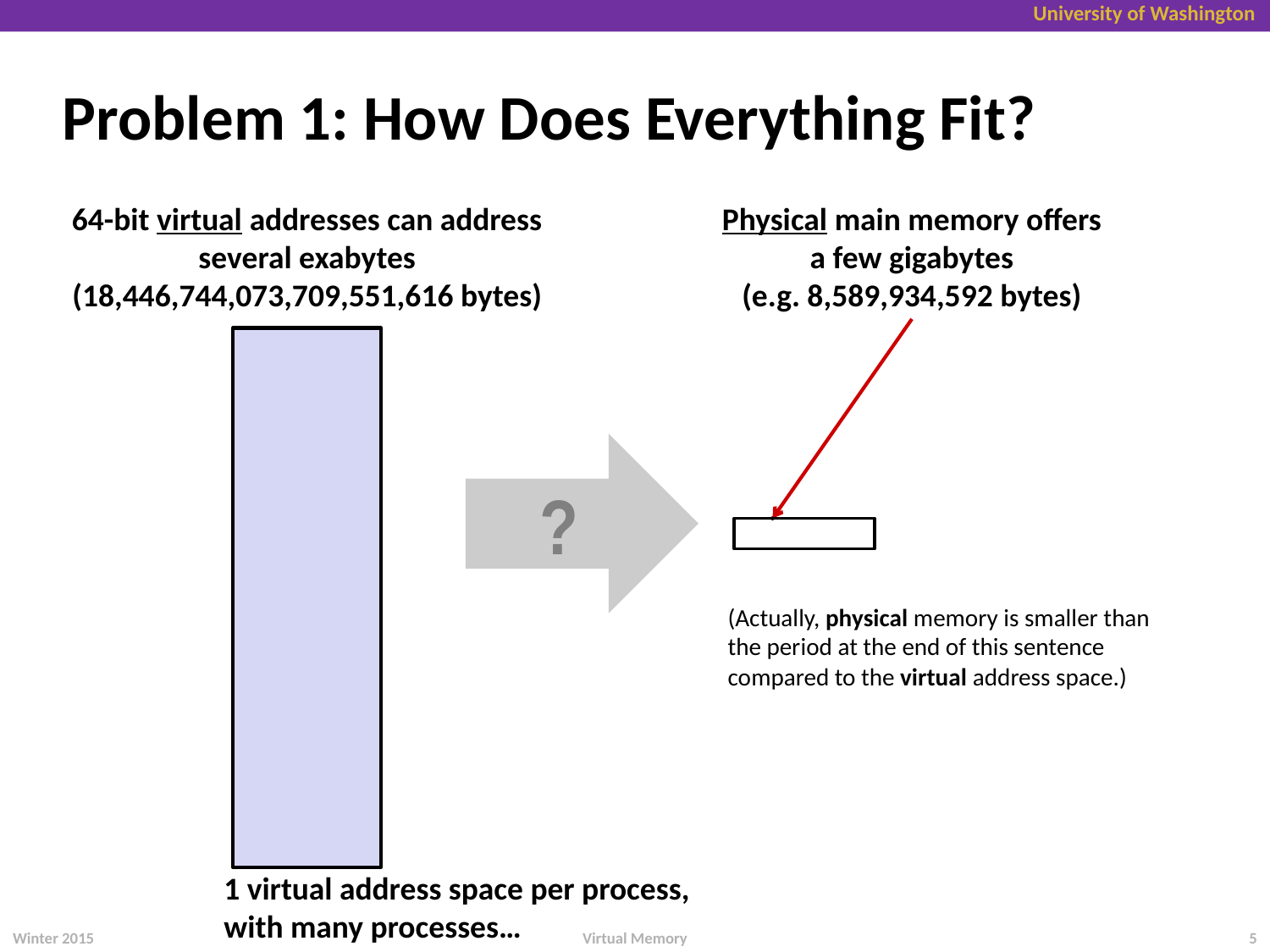

# Problem 1: How Does Everything Fit?
64-bit virtual addresses can address
several exabytes
(18,446,744,073,709,551,616 bytes)
Physical main memory offers
a few gigabytes
(e.g. 8,589,934,592 bytes)

?

(Actually, physical memory is smaller than
the period at the end of this sentence
compared to the virtual address space.)
1 virtual address space per process, with many processes…
Virtual Memory
Winter 2015
5